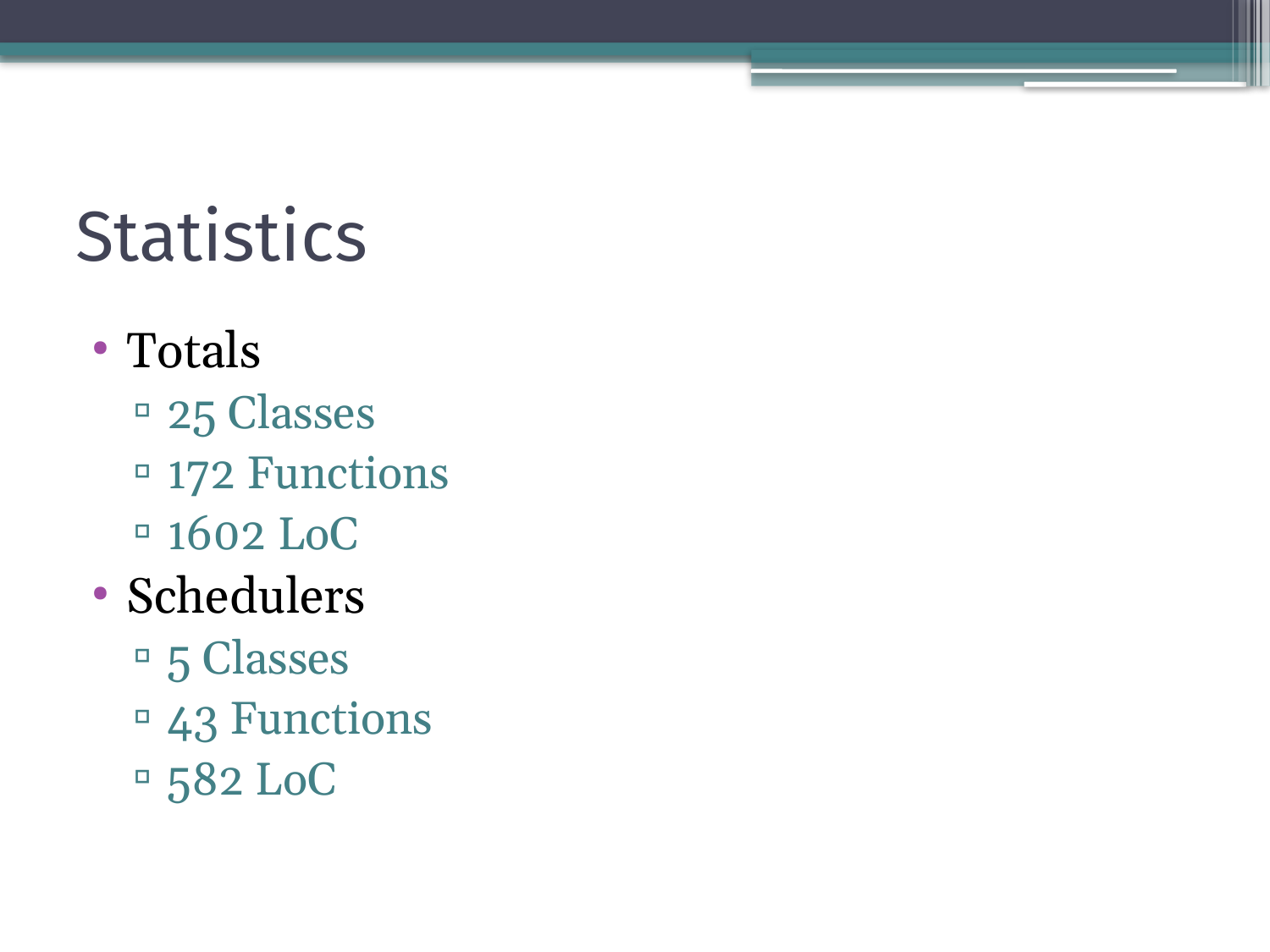

# Statistics
Totals
25 Classes
172 Functions
1602 LoC
Schedulers
5 Classes
43 Functions
582 LoC